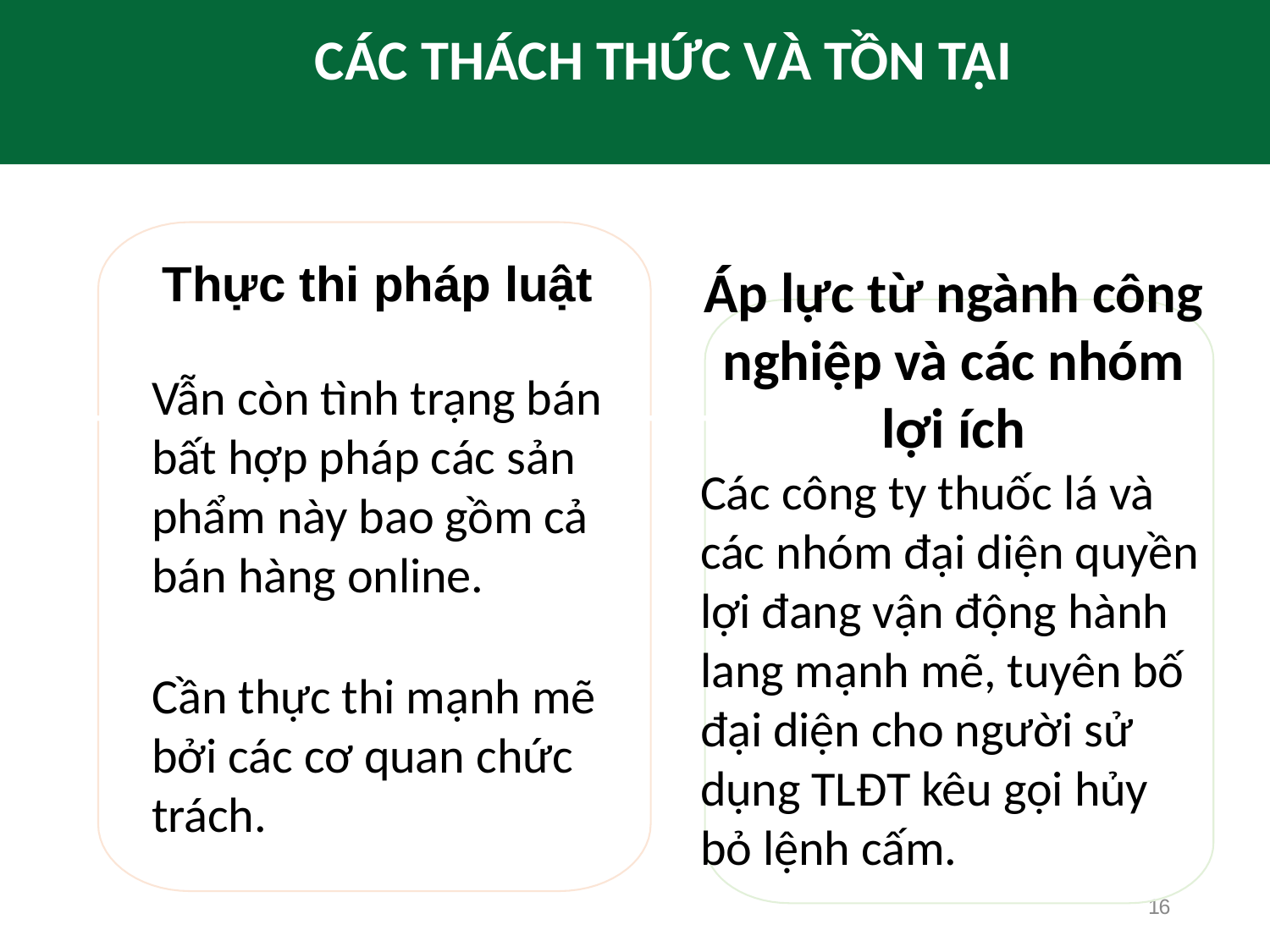

# CÁC THÁCH THỨC VÀ TỒN TẠI

Áp lực từ ngành công nghiệp và các nhóm lợi ích
Các công ty thuốc lá và các nhóm đại diện quyền lợi đang vận động hành lang mạnh mẽ, tuyên bố đại diện cho người sử dụng TLĐT kêu gọi hủy bỏ lệnh cấm.

Thực thi pháp luật

Vẫn còn tình trạng bán  bất hợp pháp các sản phẩm này bao gồm cả bán hàng online.

Cần thực thi mạnh mẽ bởi các cơ quan chức trách.

16